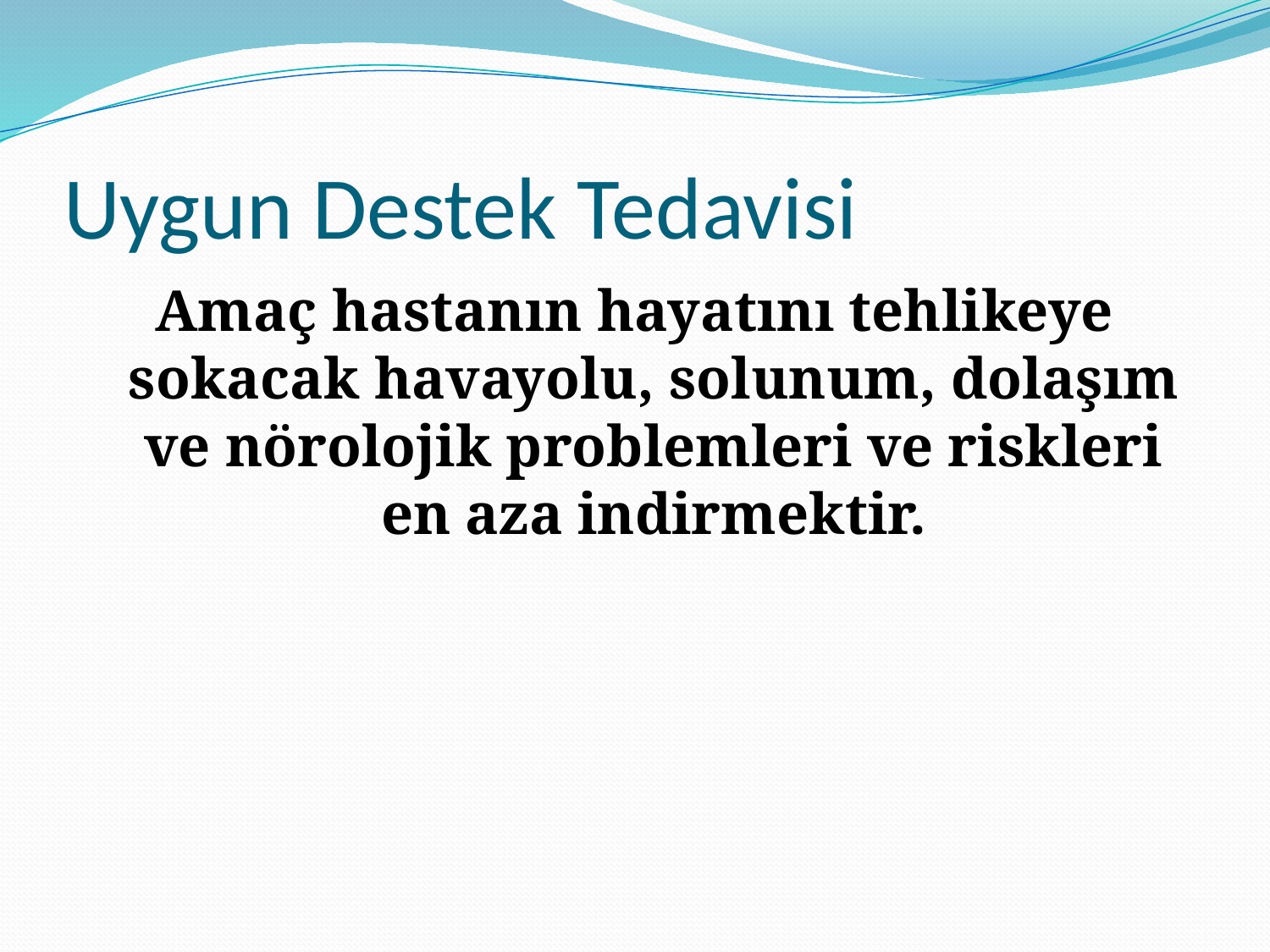

# Uygun Destek Tedavisi
Amaç hastanın hayatını tehlikeye sokacak havayolu, solunum, dolaşım ve nörolojik problemleri ve riskleri en aza indirmektir.